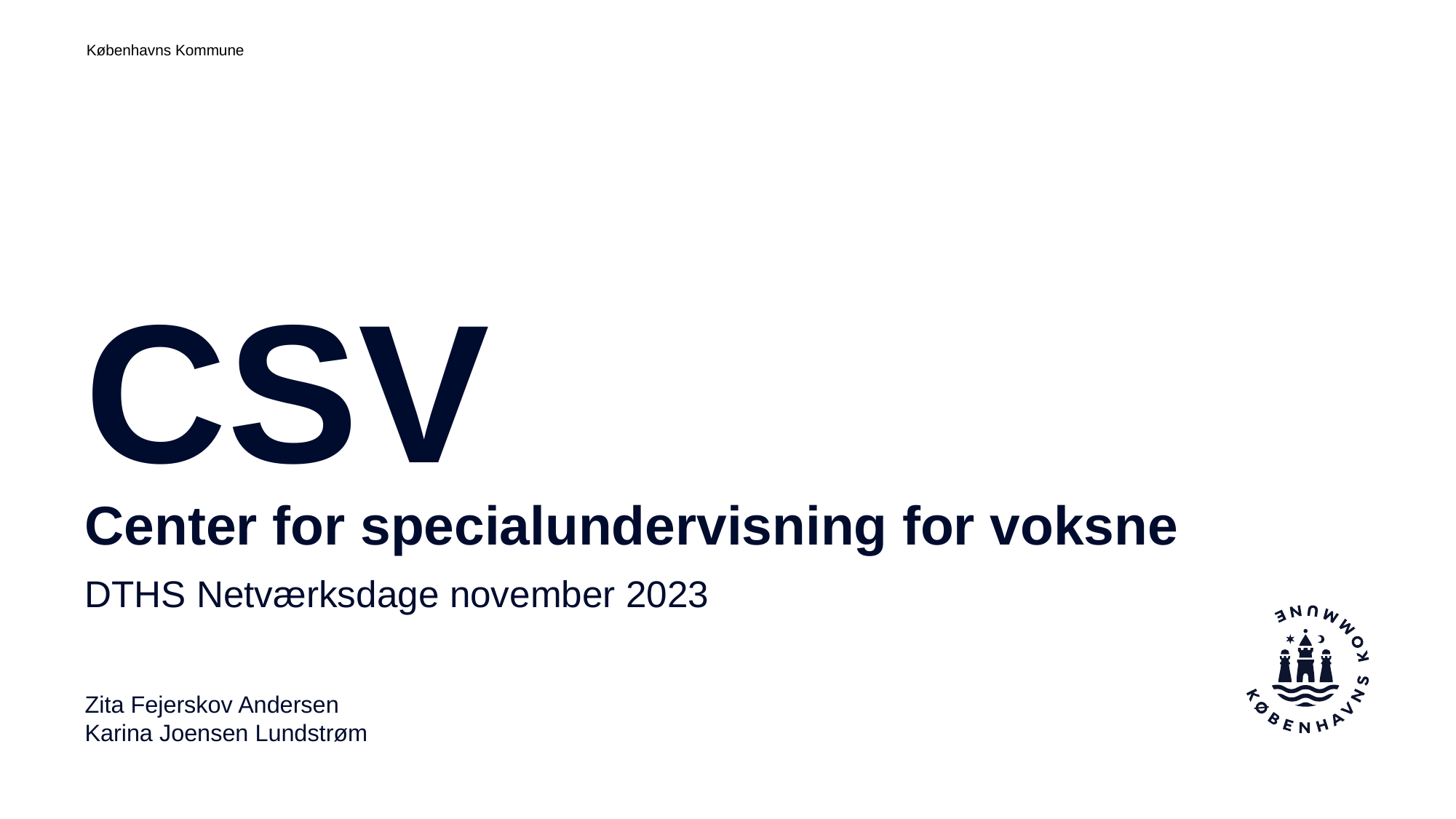

Københavns Kommune
# CSV Center for specialundervisning for voksne
DTHS Netværksdage november 2023

Zita Fejerskov Andersen
Karina Joensen Lundstrøm
Sidehoved
1